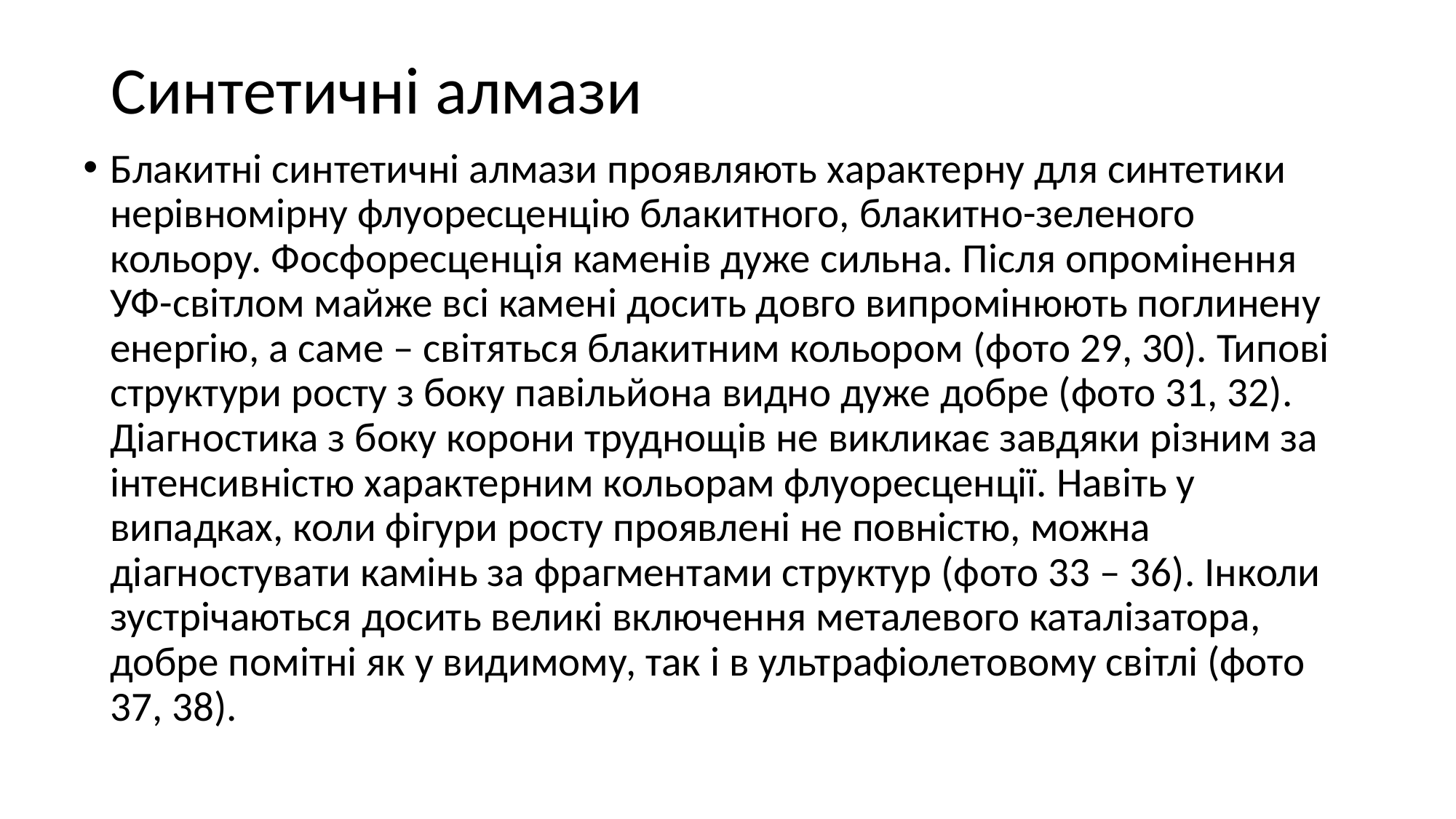

# Синтетичні алмази
Блакитні синтетичні алмази проявляють характерну для синтетики нерівномірну флуоресценцію блакитного, блакитно-зеленого кольору. Фосфоресценція каменів дуже сильна. Після опромінення УФ-світлом майже всі камені досить довго випромінюють поглинену енергію, а саме – світяться блакитним кольором (фото 29, 30). Типові структури росту з боку павільйона видно дуже добре (фото 31, 32). Діагностика з боку корони труднощів не викликає завдяки різним за інтенсивністю характерним кольорам флуоресценції. Навіть у випадках, коли фігури росту проявлені не повністю, можна діагностувати камінь за фрагментами структур (фото 33 – 36). Інколи зустрічаються досить великі включення металевого каталізатора, добре помітні як у видимому, так і в ультрафіолетовому світлі (фото 37, 38).